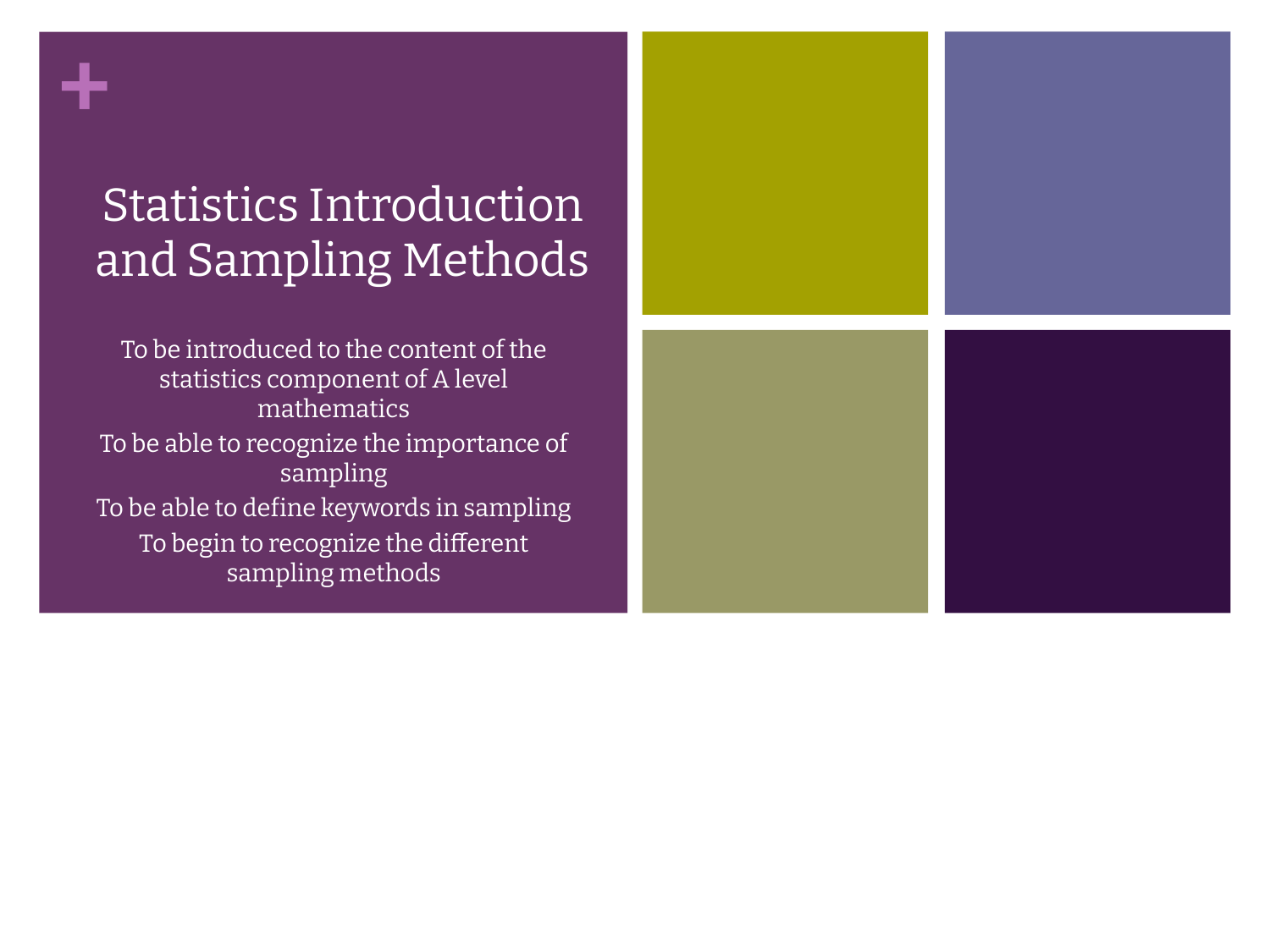

# Statistics Introduction and Sampling Methods
To be introduced to the content of the statistics component of A level mathematics
To be able to recognize the importance of sampling
To be able to define keywords in sampling
To begin to recognize the different sampling methods